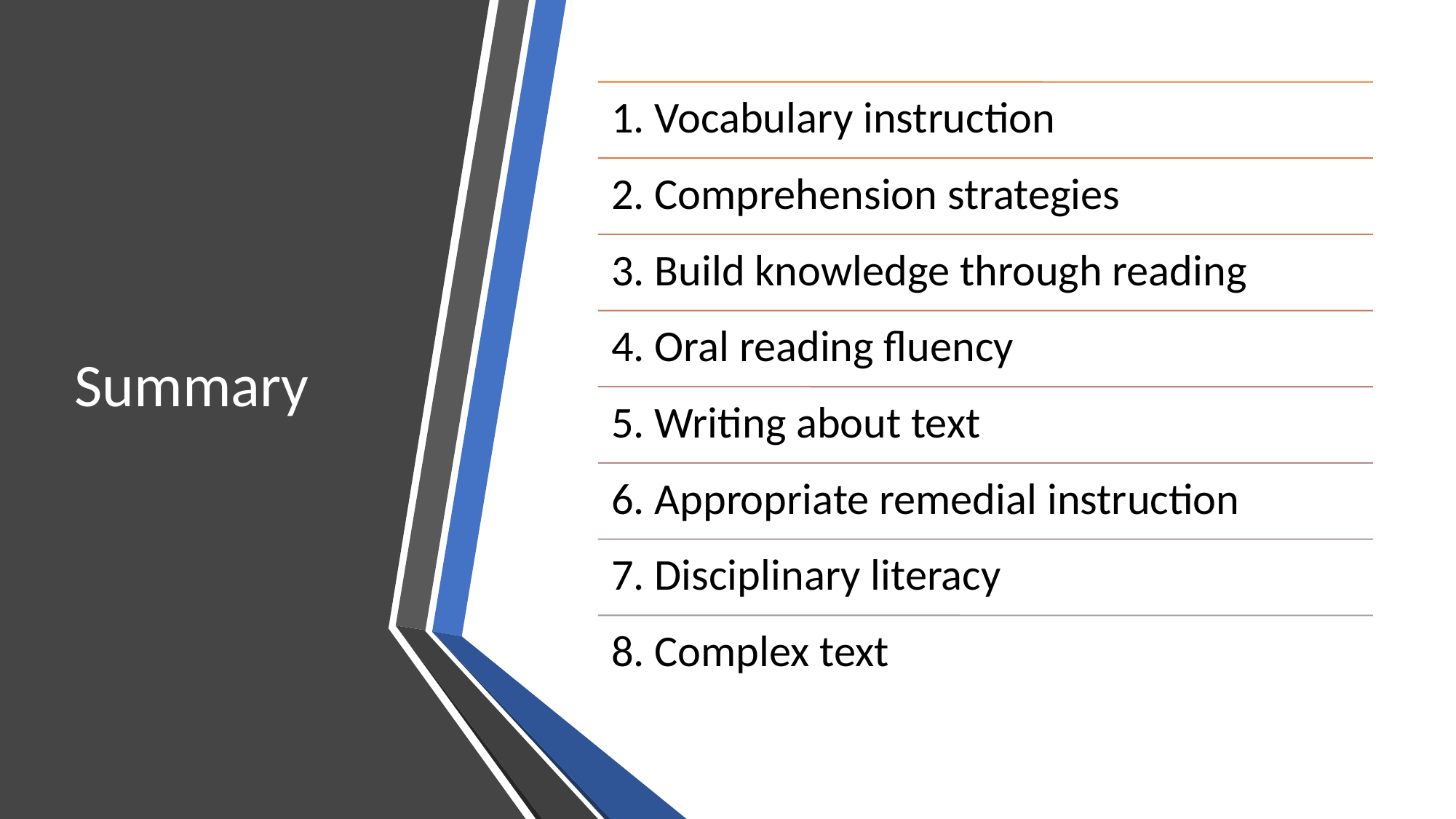

# Summary
1. Vocabulary instruction
2. Comprehension strategies
3. Build knowledge through reading
4. Oral reading fluency
5. Writing about text
6. Appropriate remedial instruction
7. Disciplinary literacy
8. Complex text